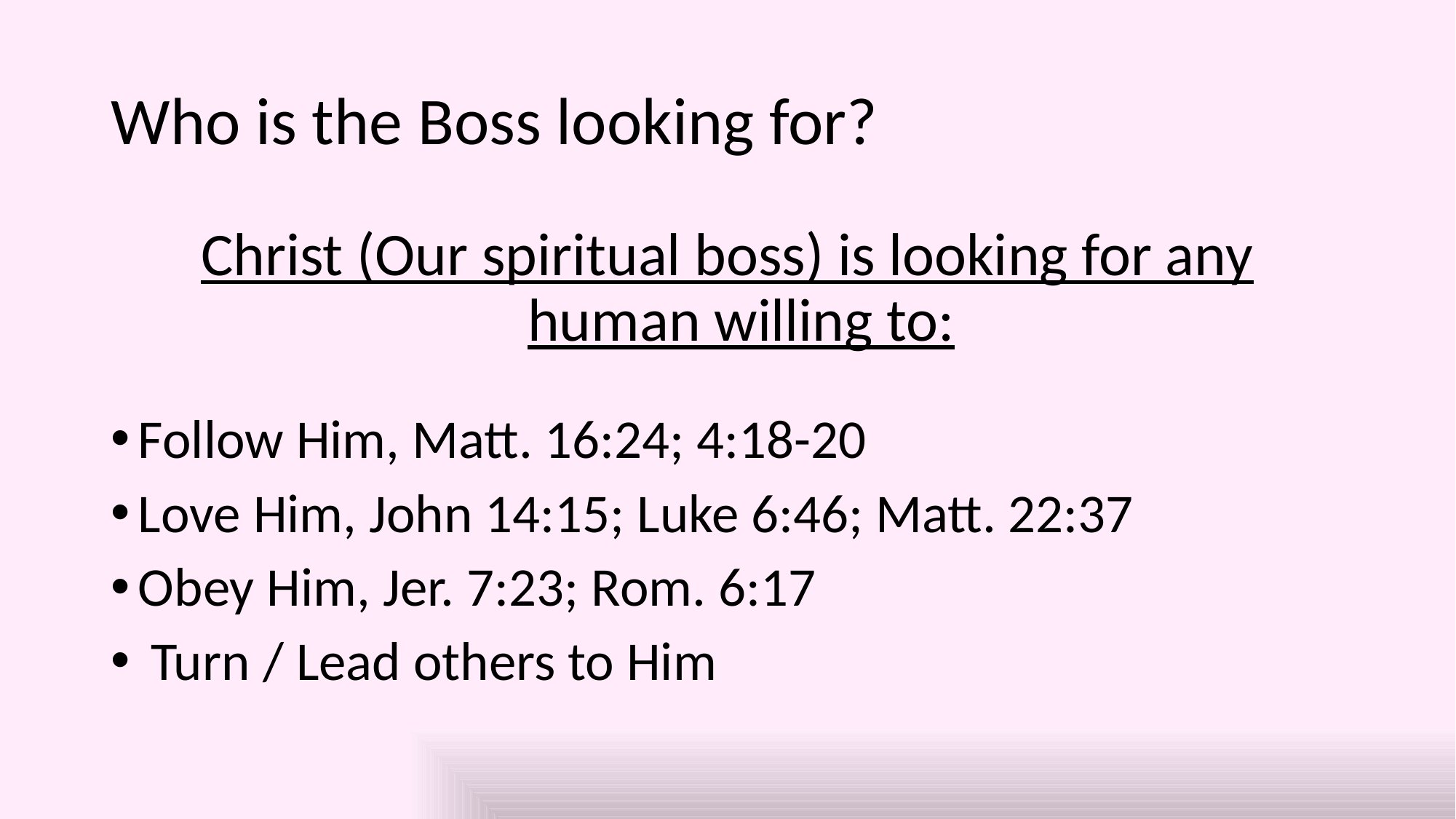

# Who is the Boss looking for?
Christ (Our spiritual boss) is looking for any human willing to:

Follow Him, Matt. 16:24; 4:18-20
Love Him, John 14:15; Luke 6:46; Matt. 22:37
Obey Him, Jer. 7:23; Rom. 6:17
 Turn / Lead others to Him